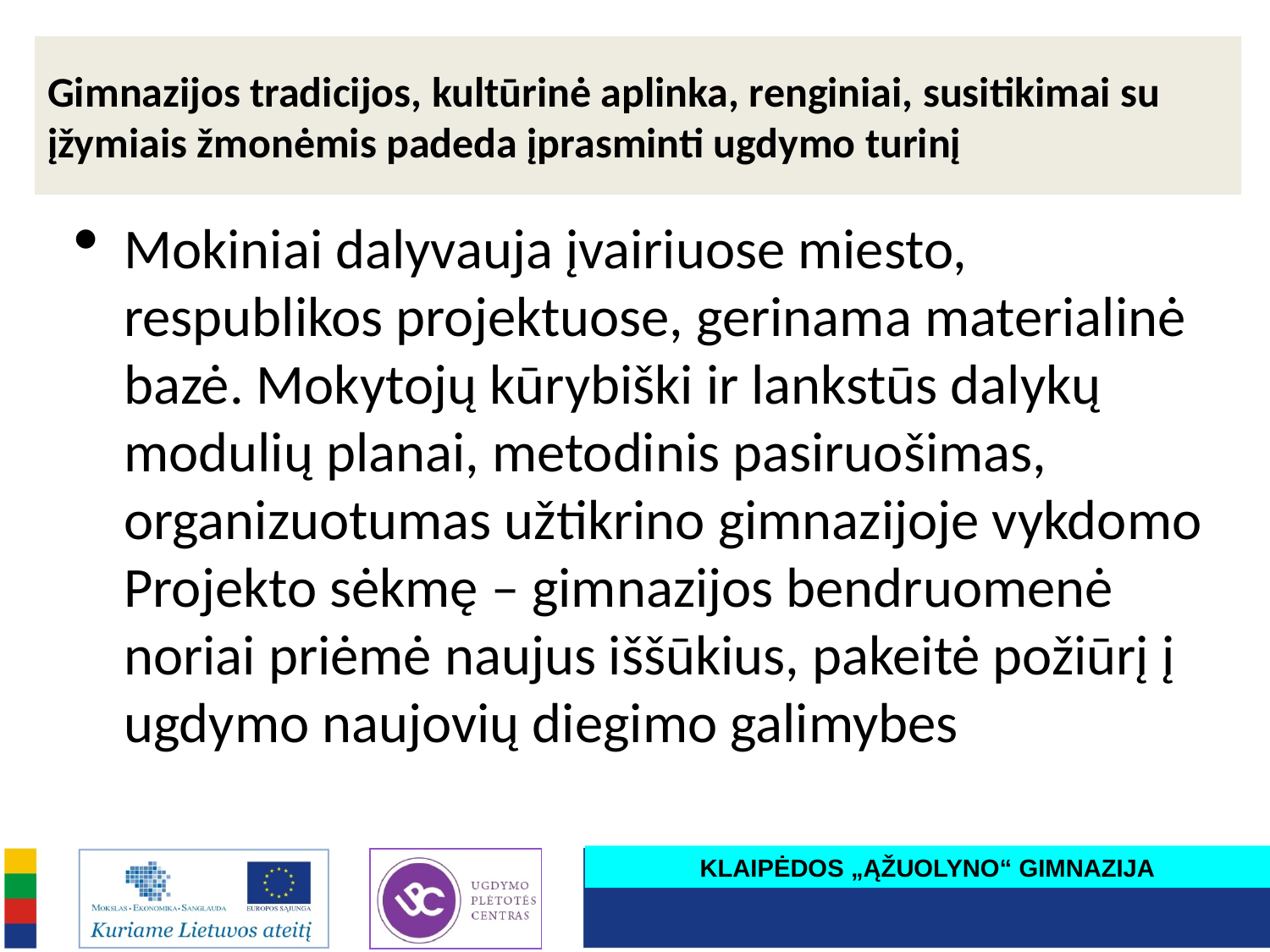

# Gimnazijos tradicijos, kultūrinė aplinka, renginiai, susitikimai su įžymiais žmonėmis padeda įprasminti ugdymo turinį
Mokiniai dalyvauja įvairiuose miesto, respublikos projektuose, gerinama materialinė bazė. Mokytojų kūrybiški ir lankstūs dalykų modulių planai, metodinis pasiruošimas, organizuotumas užtikrino gimnazijoje vykdomo Projekto sėkmę – gimnazijos bendruomenė noriai priėmė naujus iššūkius, pakeitė požiūrį į ugdymo naujovių diegimo galimybes
KLAIPĖDOS „ĄŽUOLYNO“ GIMNAZIJA